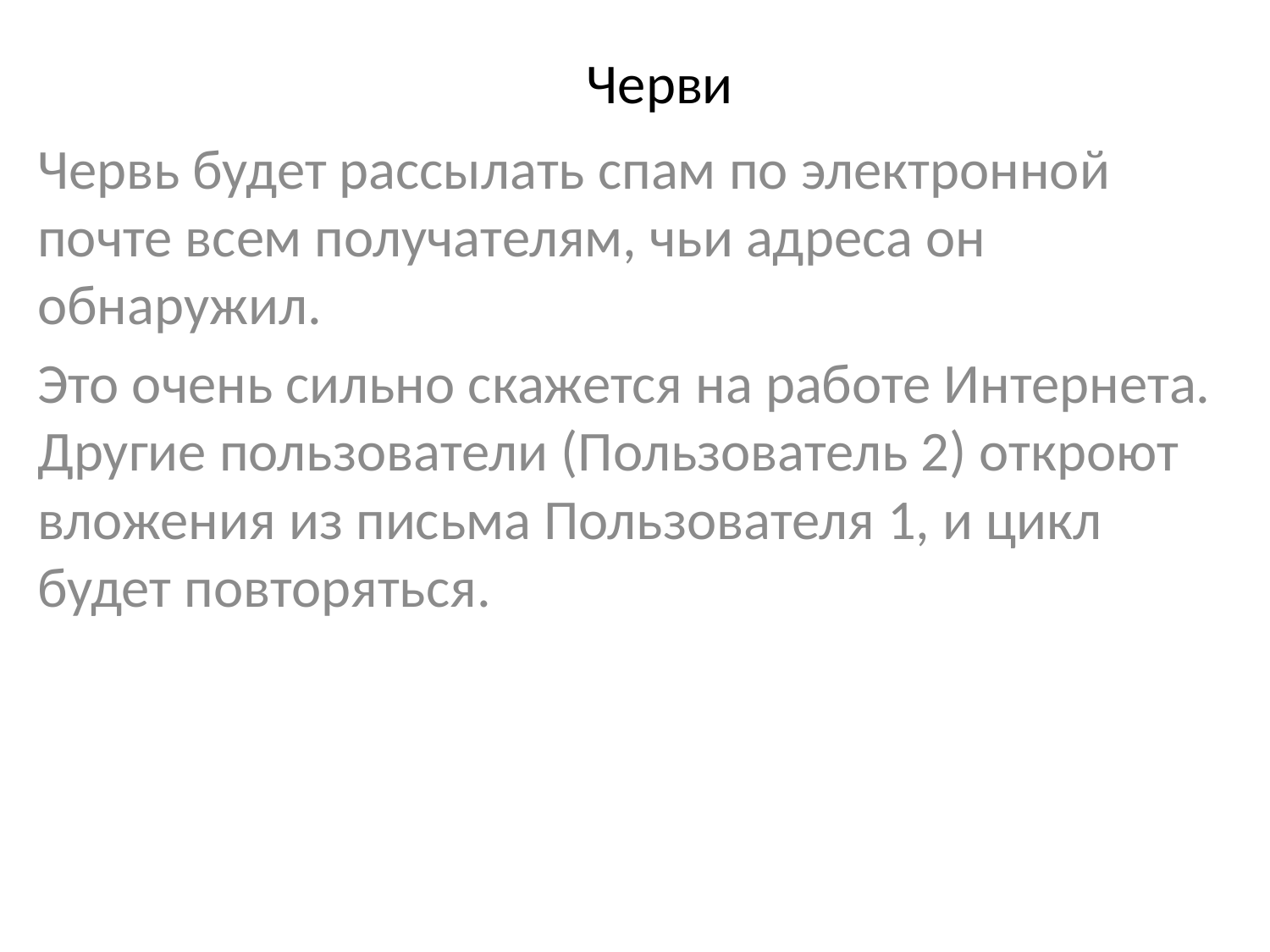

# Черви
Червь будет рассылать спам по электронной почте всем получателям, чьи адреса он обнаружил.
Это очень сильно скажется на работе Интернета. Другие пользователи (Пользователь 2) откроют вложения из письма Пользователя 1, и цикл будет повторяться.